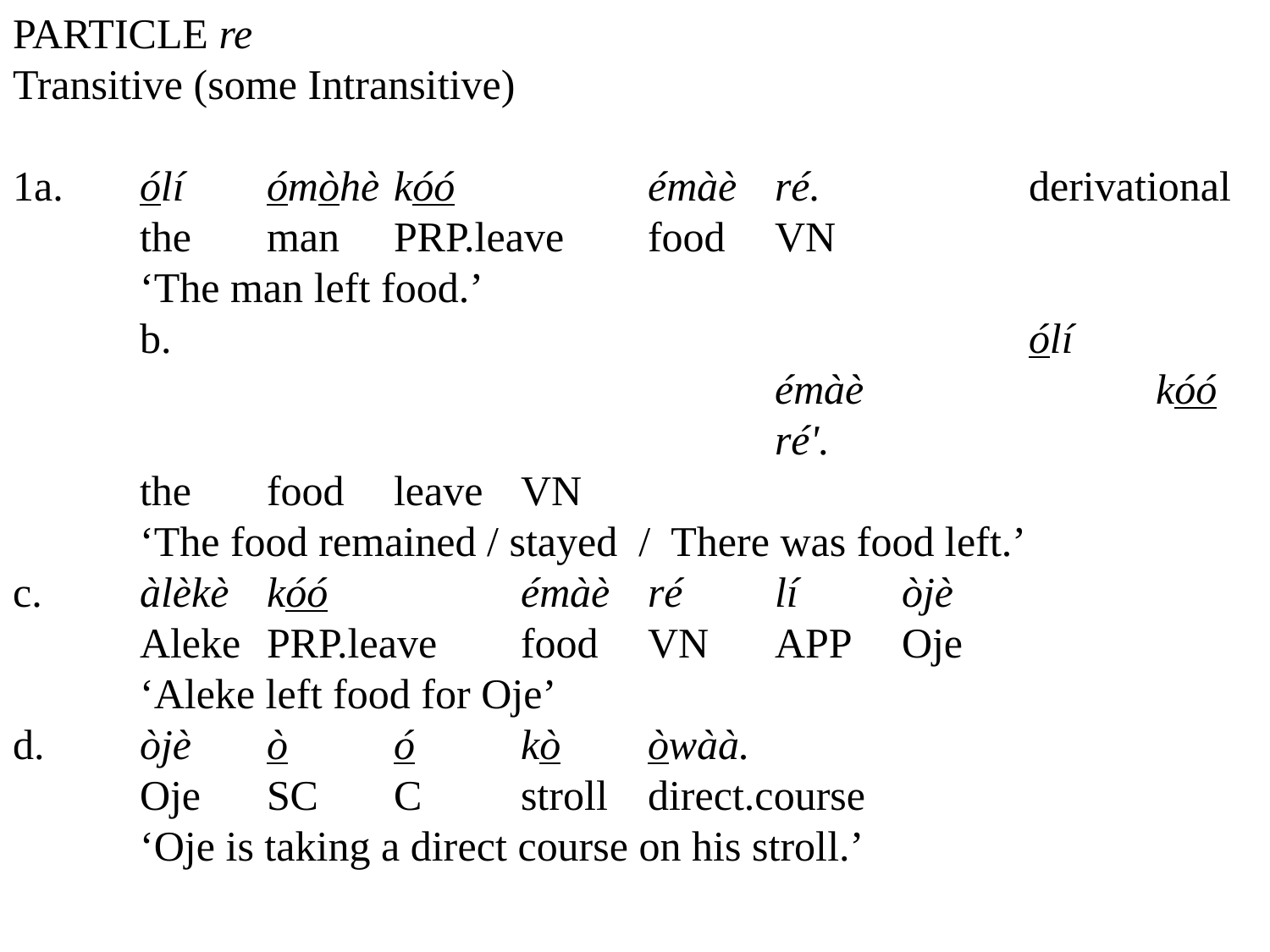

PARTICLE re
Transitive (some Intransitive)

1a.	ólí	ómòhè	kóó		émàè	ré.		derivational
	the	man	PRP.leave	food	VN
	‘The man left food.’
	b.							ólí							émàè			kóó						ré'.
	the	food	leave	VN
	‘The food remained / stayed  /  There was food left.’
c.	àlèkè	kóó		émàè	ré	lí	òjè
	Aleke	PRP.leave	food	VN	APP	Oje
	‘Aleke left food for Oje’
d.	òjè	ò	ó	kò	òwàà.
	Oje	SC	C	stroll	direct.course
	‘Oje is taking a direct course on his stroll.’